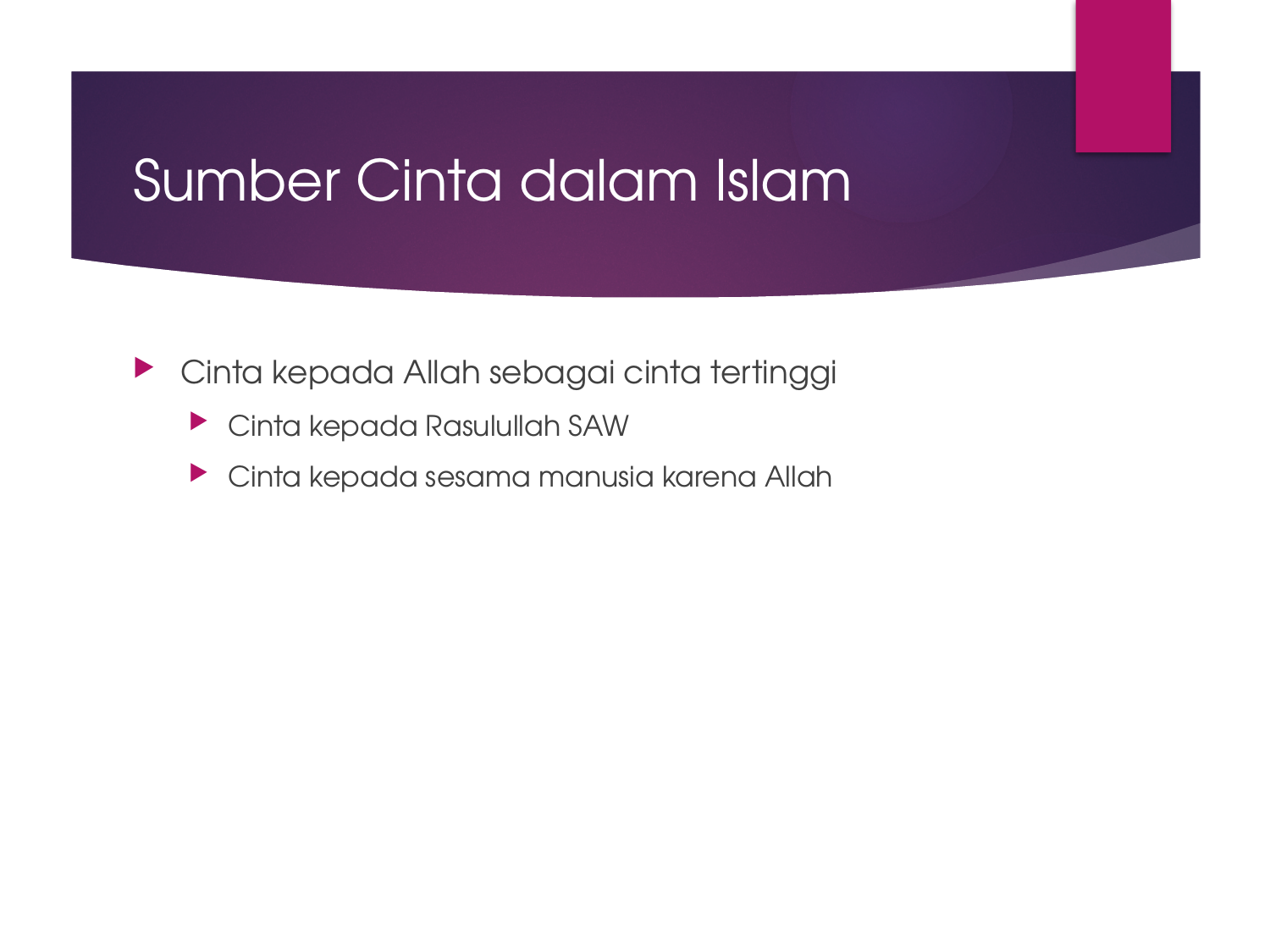

# Sumber Cinta dalam Islam
Cinta kepada Allah sebagai cinta tertinggi
Cinta kepada Rasulullah SAW
Cinta kepada sesama manusia karena Allah